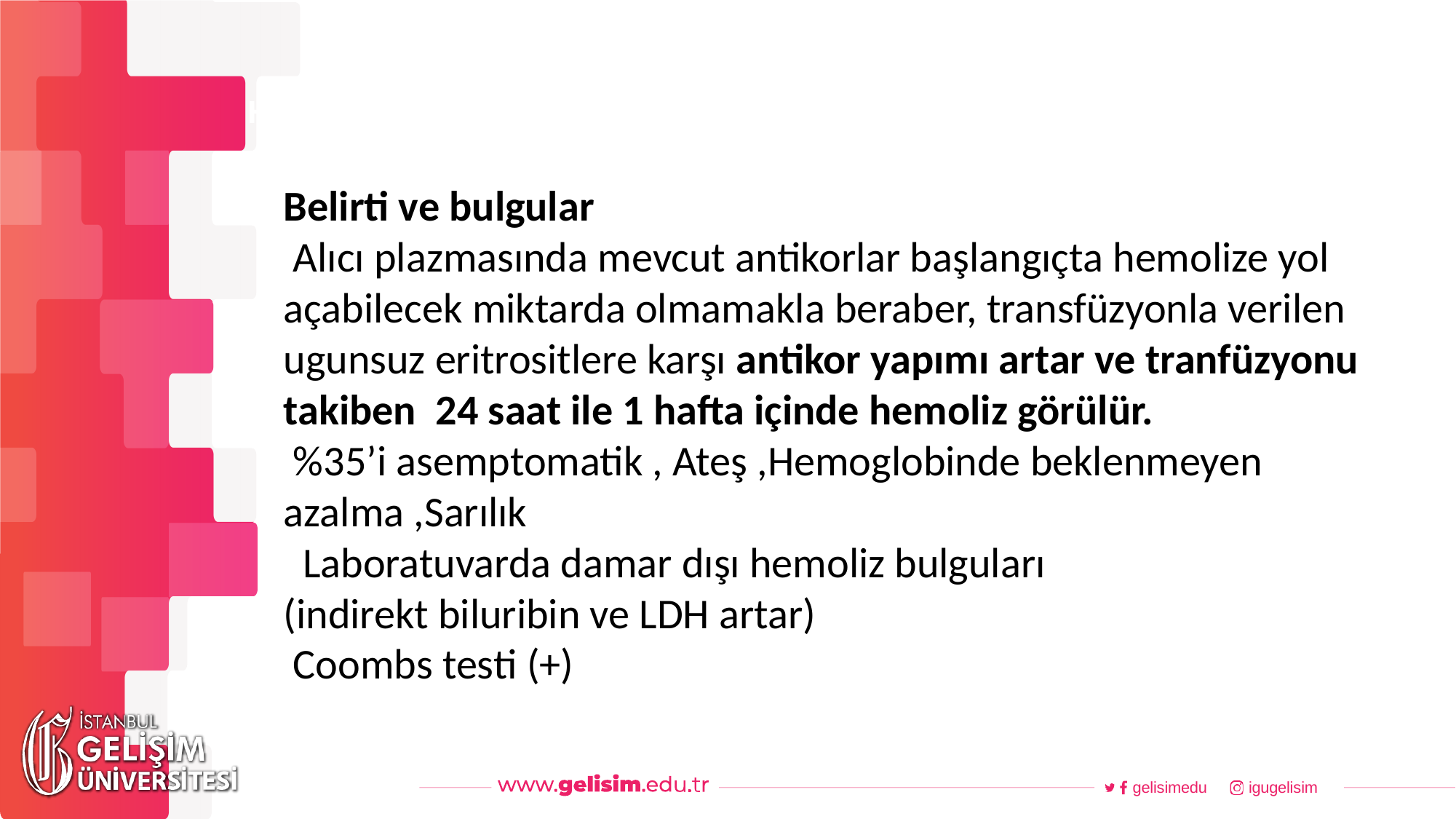

#
Haftalık Akış
Belirti ve bulgular
 Alıcı plazmasında mevcut antikorlar başlangıçta hemolize yol açabilecek miktarda olmamakla beraber, transfüzyonla verilen ugunsuz eritrositlere karşı antikor yapımı artar ve tranfüzyonu takiben  24 saat ile 1 hafta içinde hemoliz görülür.
 %35’i asemptomatik , Ateş ,Hemoglobinde beklenmeyen azalma ,Sarılık
  Laboratuvarda damar dışı hemoliz bulguları
(indirekt biluribin ve LDH artar)
 Coombs testi (+)

gelisimedu
igugelisim